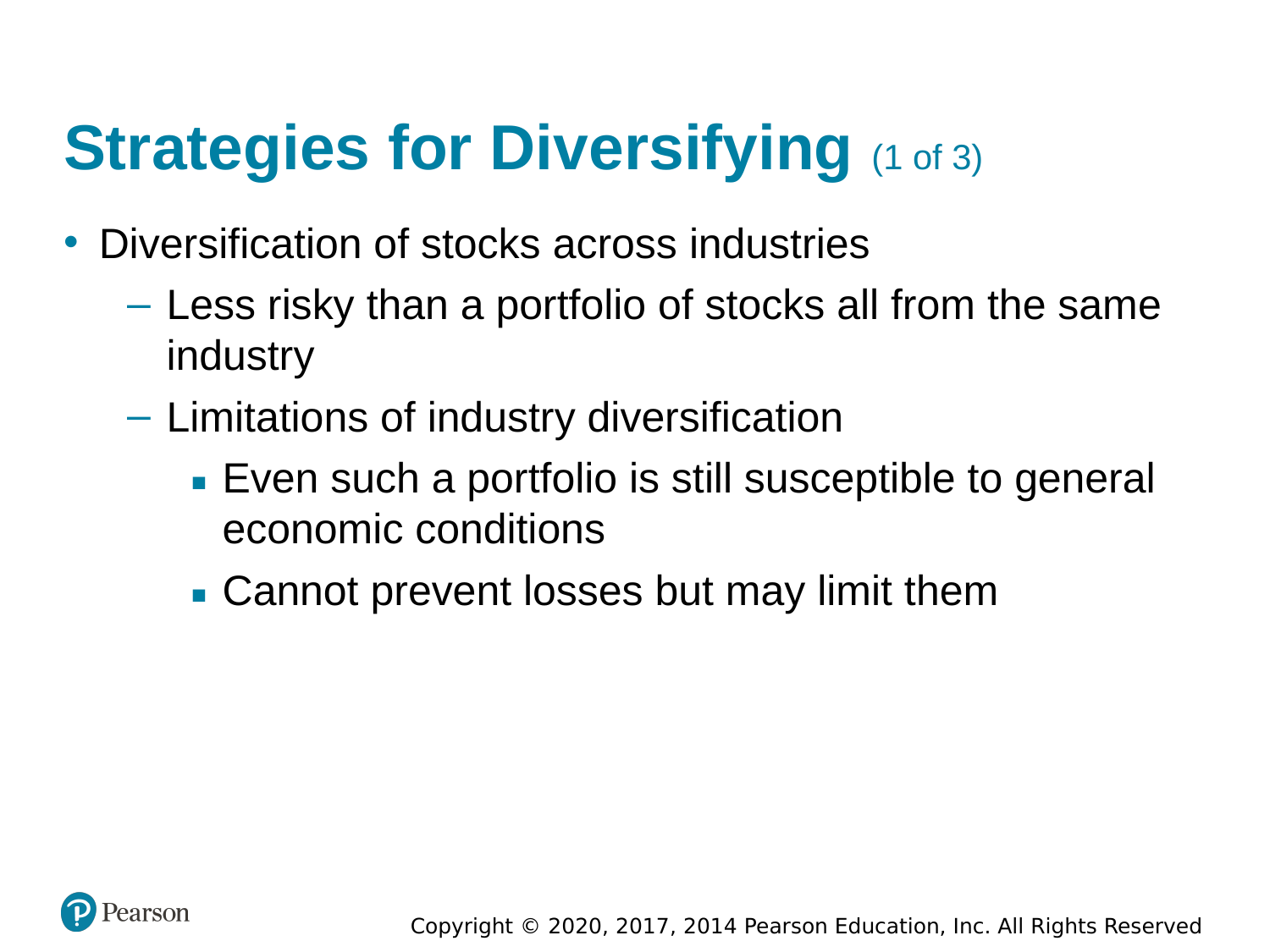

# Strategies for Diversifying (1 of 3)
Diversification of stocks across industries
Less risky than a portfolio of stocks all from the same industry
Limitations of industry diversification
Even such a portfolio is still susceptible to general economic conditions
Cannot prevent losses but may limit them